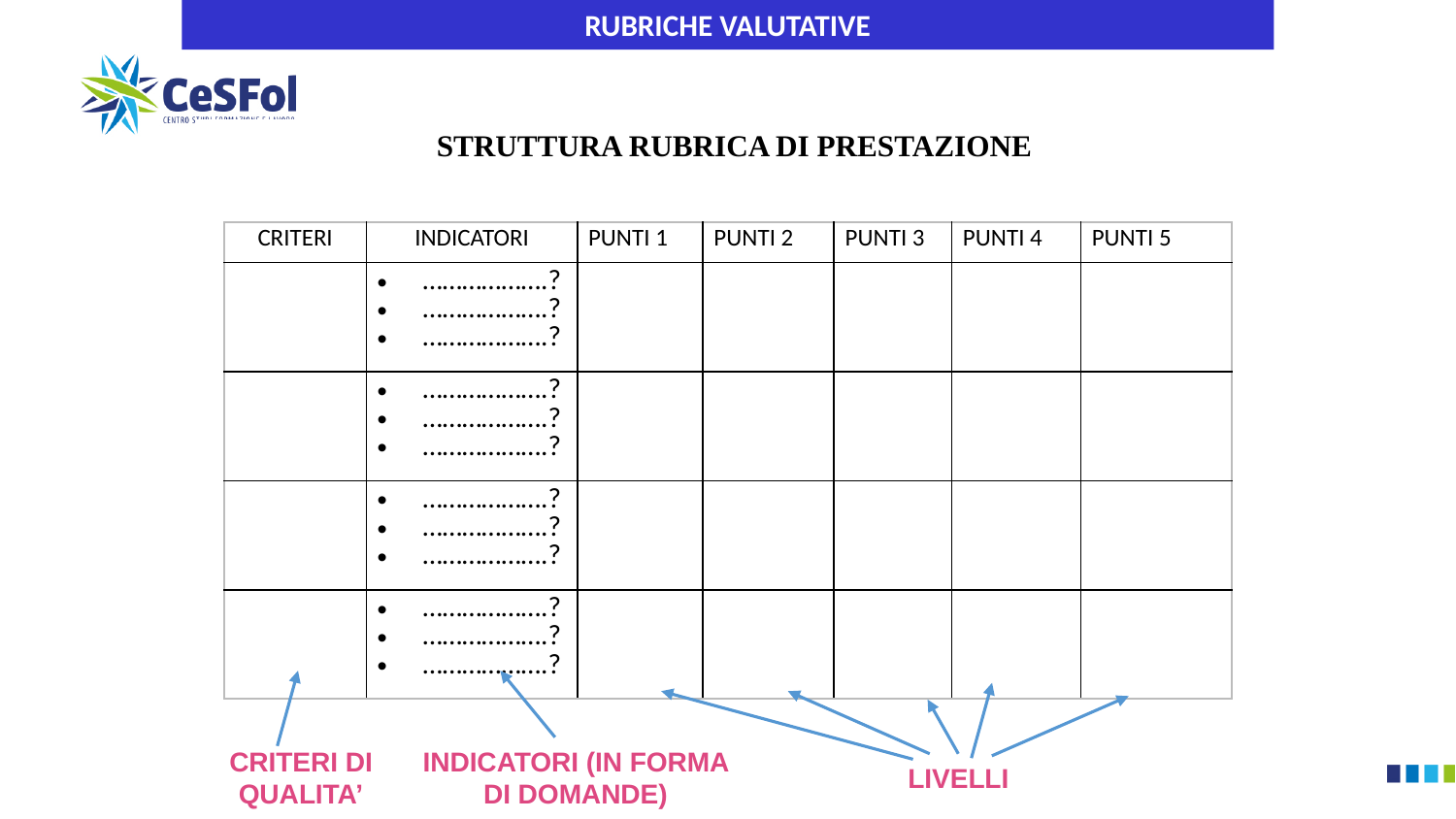

RUBRICHE VALUTATIVE
STRUTTURA RUBRICA DI PRESTAZIONE
| CRITERI | INDICATORI | PUNTI 1 | PUNTI 2 | PUNTI 3 | PUNTI 4 | PUNTI 5 |
| --- | --- | --- | --- | --- | --- | --- |
|  | ……………….? ……………….? ……………….? |  |  |  |  |  |
|  | ……………….? ……………….? ……………….? |  |  |  |  |  |
|  | ……………….? ……………….? ……………….? |  |  |  |  |  |
|  | ……………….? ……………….? ……………….? |  |  |  |  |  |
CRITERI DI QUALITA’
INDICATORI (IN FORMA DI DOMANDE)
LIVELLI